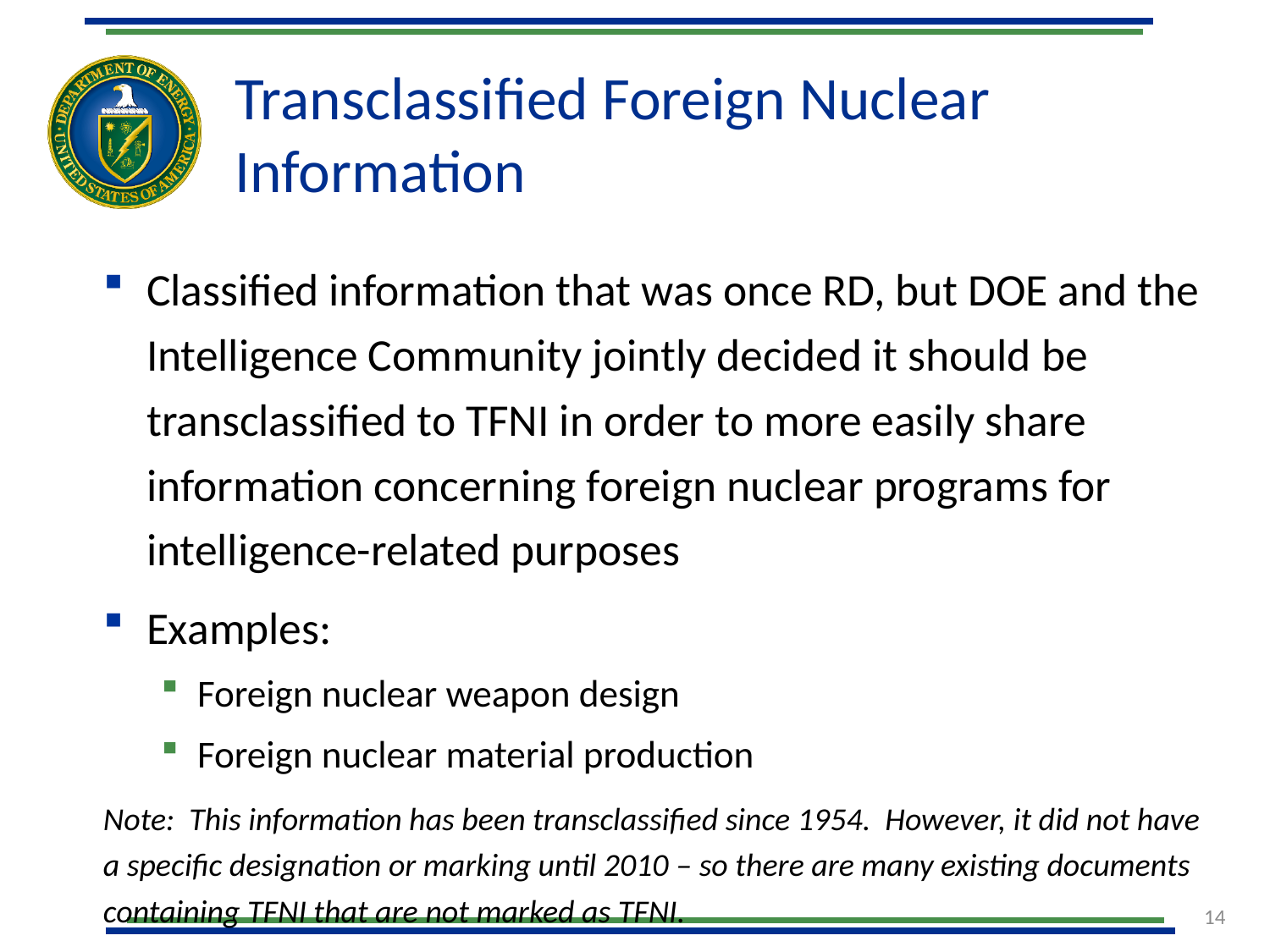

# Transclassified Foreign Nuclear Information
Classified information that was once RD, but DOE and the Intelligence Community jointly decided it should be transclassified to TFNI in order to more easily share information concerning foreign nuclear programs for intelligence-related purposes

Examples:
Foreign nuclear weapon design
Foreign nuclear material production

Note:  This information has been transclassified since 1954.  However, it did not have a specific designation or marking until 2010 – so there are many existing documents containing TFNI that are not marked as TFNI.
14